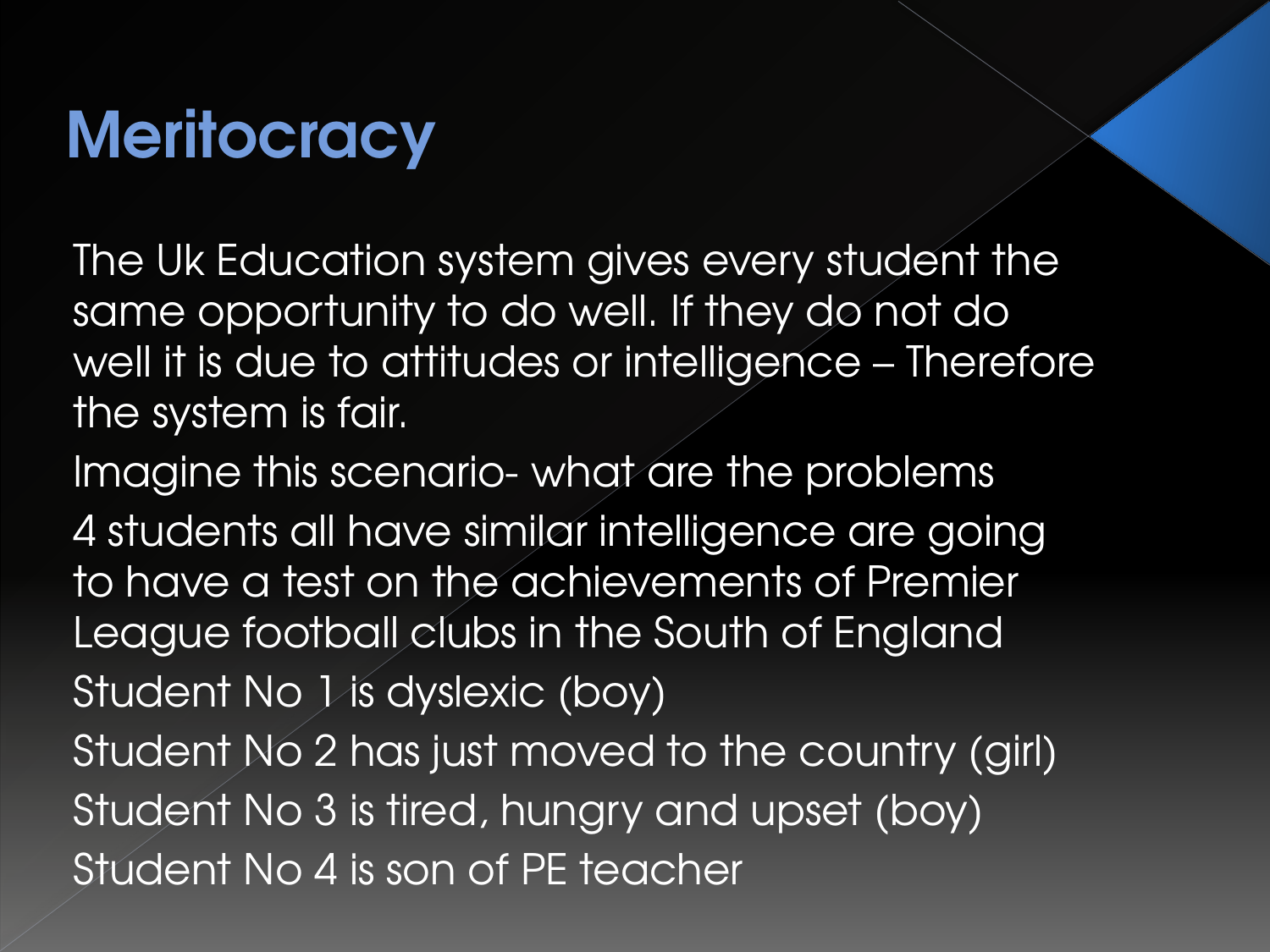

# Meritocracy
The Uk Education system gives every student the same opportunity to do well. If they do not do well it is due to attitudes or intelligence – Therefore the system is fair.
Imagine this scenario- what are the problems
4 students all have similar intelligence are going to have a test on the achievements of Premier League football clubs in the South of England
Student No 1 is dyslexic (boy)
Student No 2 has just moved to the country (girl)
Student No 3 is tired, hungry and upset (boy)
Student No 4 is son of PE teacher